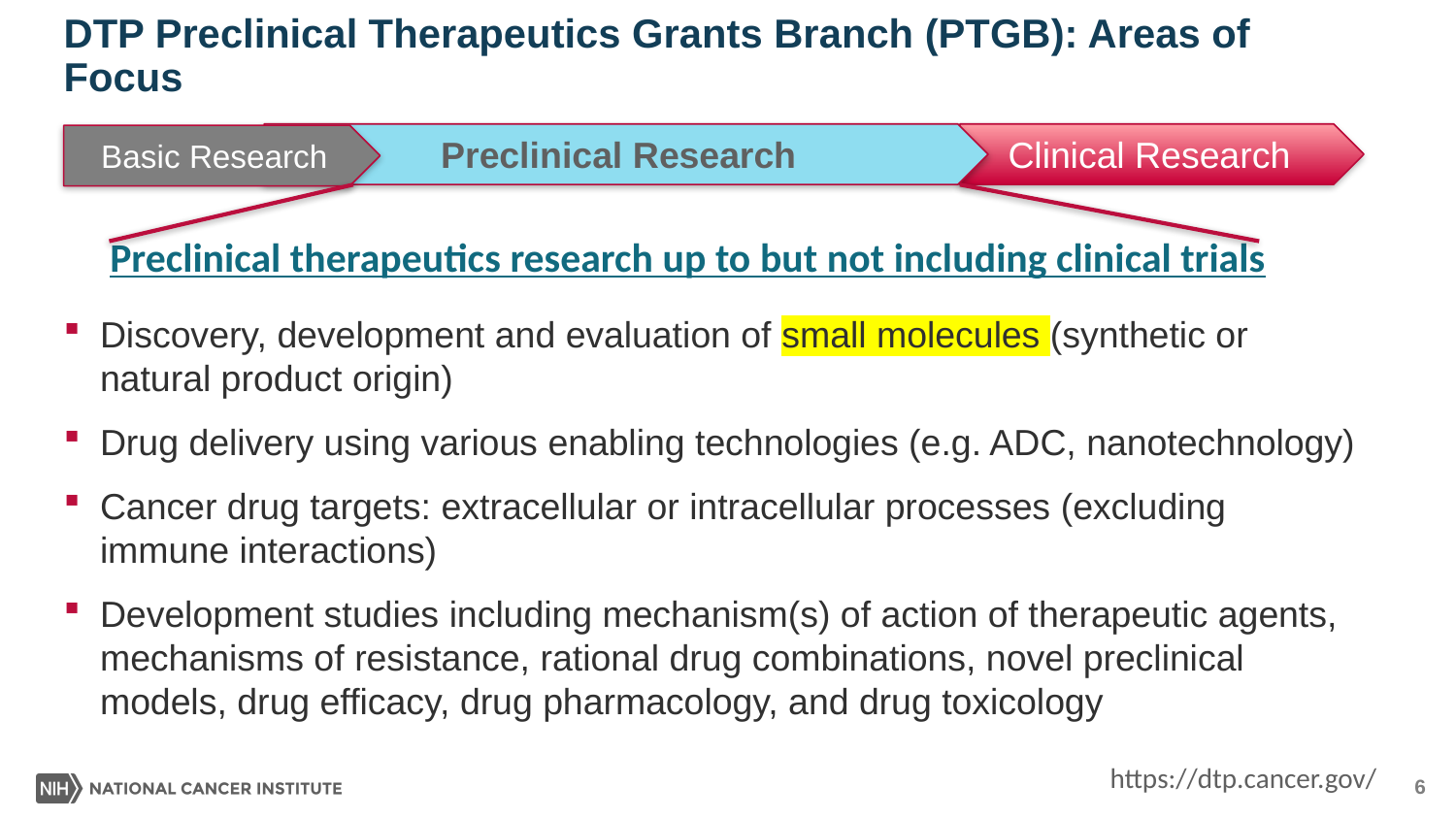

# DTP Preclinical Therapeutics Grants Branch (PTGB): Areas of Focus
Preclinical Research
Clinical Research
Basic Research
Preclinical therapeutics research up to but not including clinical trials
Discovery, development and evaluation of small molecules (synthetic or natural product origin)
Drug delivery using various enabling technologies (e.g. ADC, nanotechnology)
Cancer drug targets: extracellular or intracellular processes (excluding immune interactions)
Development studies including mechanism(s) of action of therapeutic agents, mechanisms of resistance, rational drug combinations, novel preclinical models, drug efficacy, drug pharmacology, and drug toxicology
https://dtp.cancer.gov/